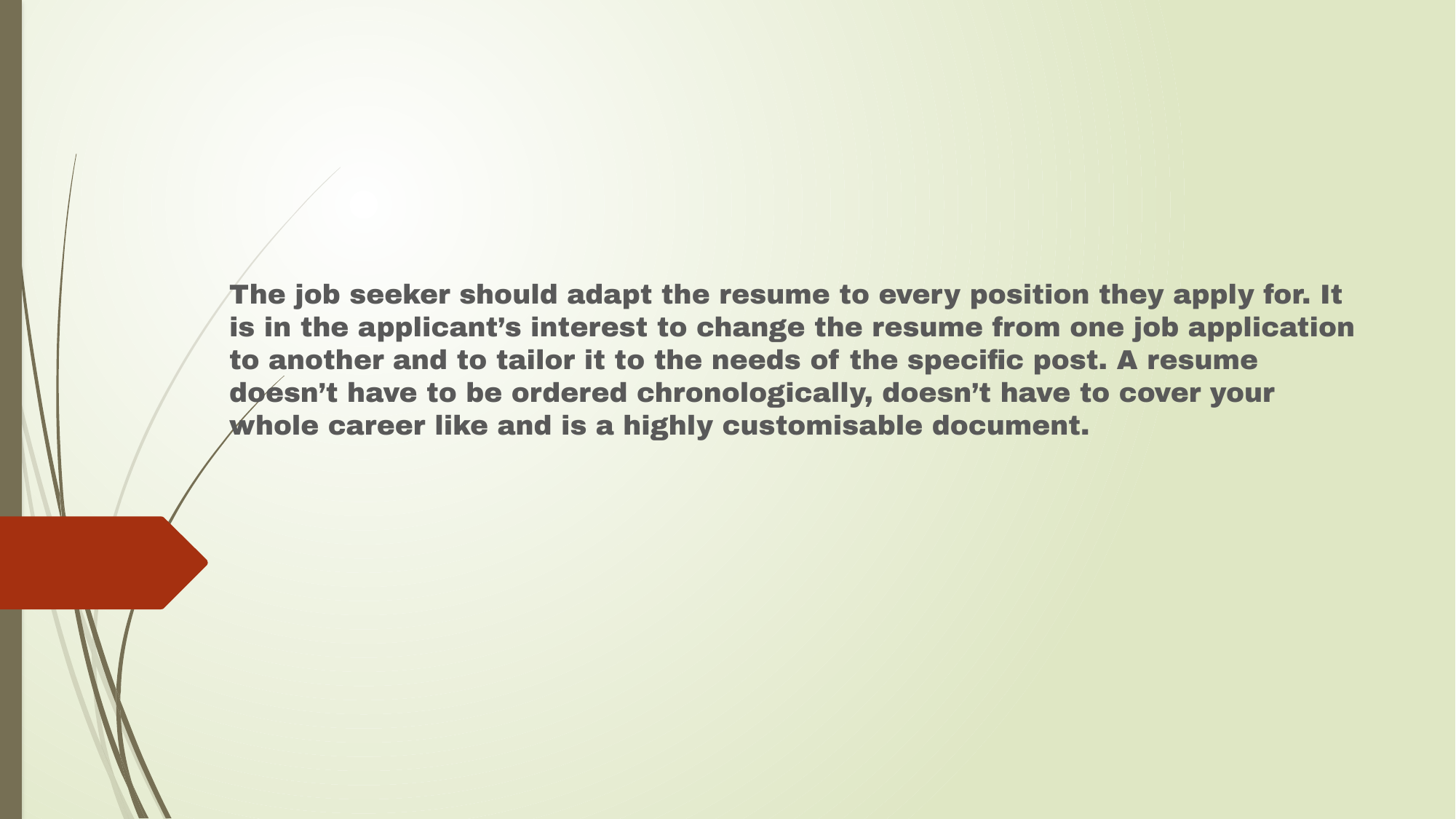

The job seeker should adapt the resume to every position they apply for. It is in the applicant’s interest to change the resume from one job application to another and to tailor it to the needs of the specific post. A resume doesn’t have to be ordered chronologically, doesn’t have to cover your whole career like and is a highly customisable document.